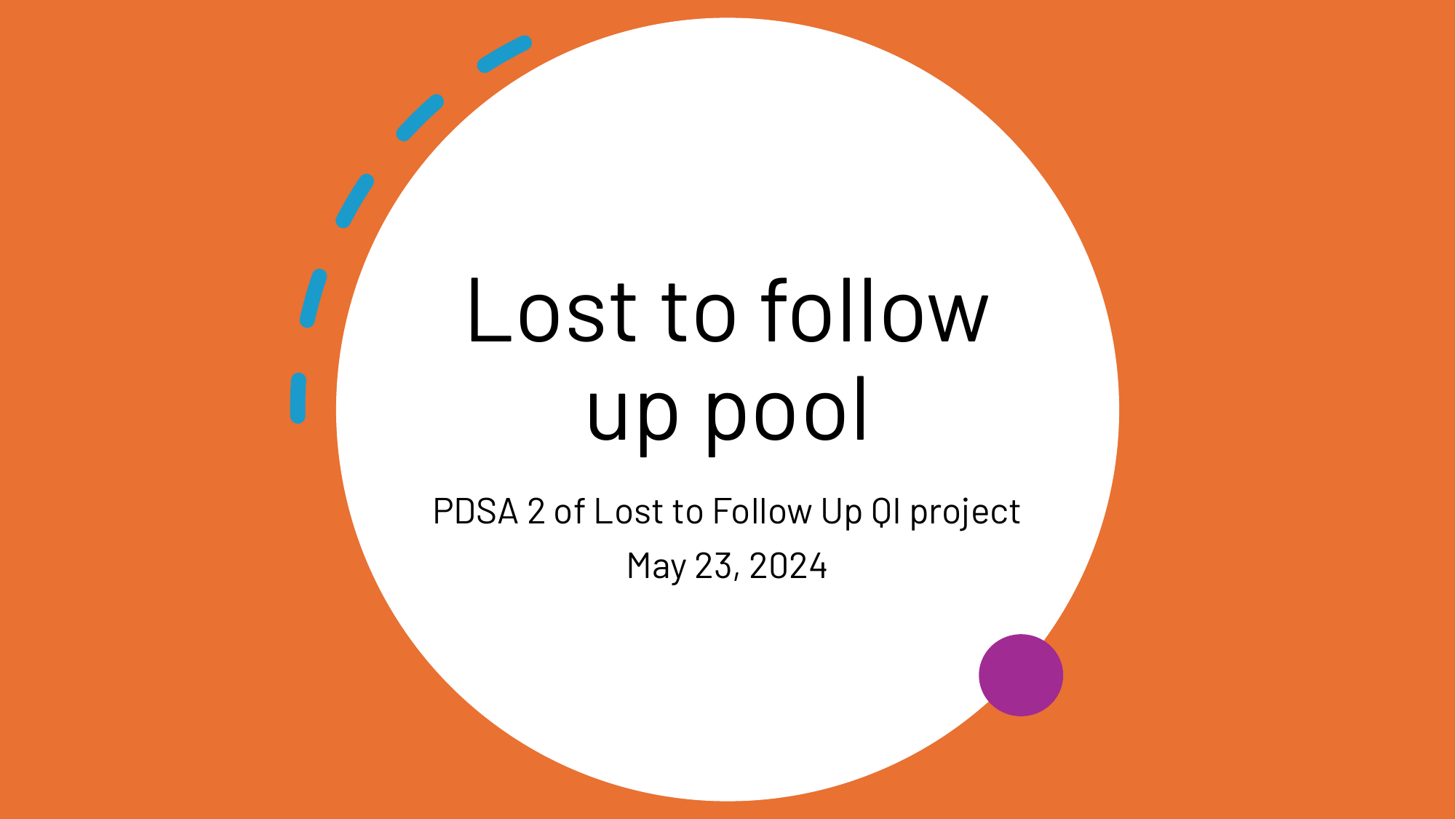

# Lost to follow up pool
PDSA 2 of Lost to Follow Up QI project
May 23, 2024